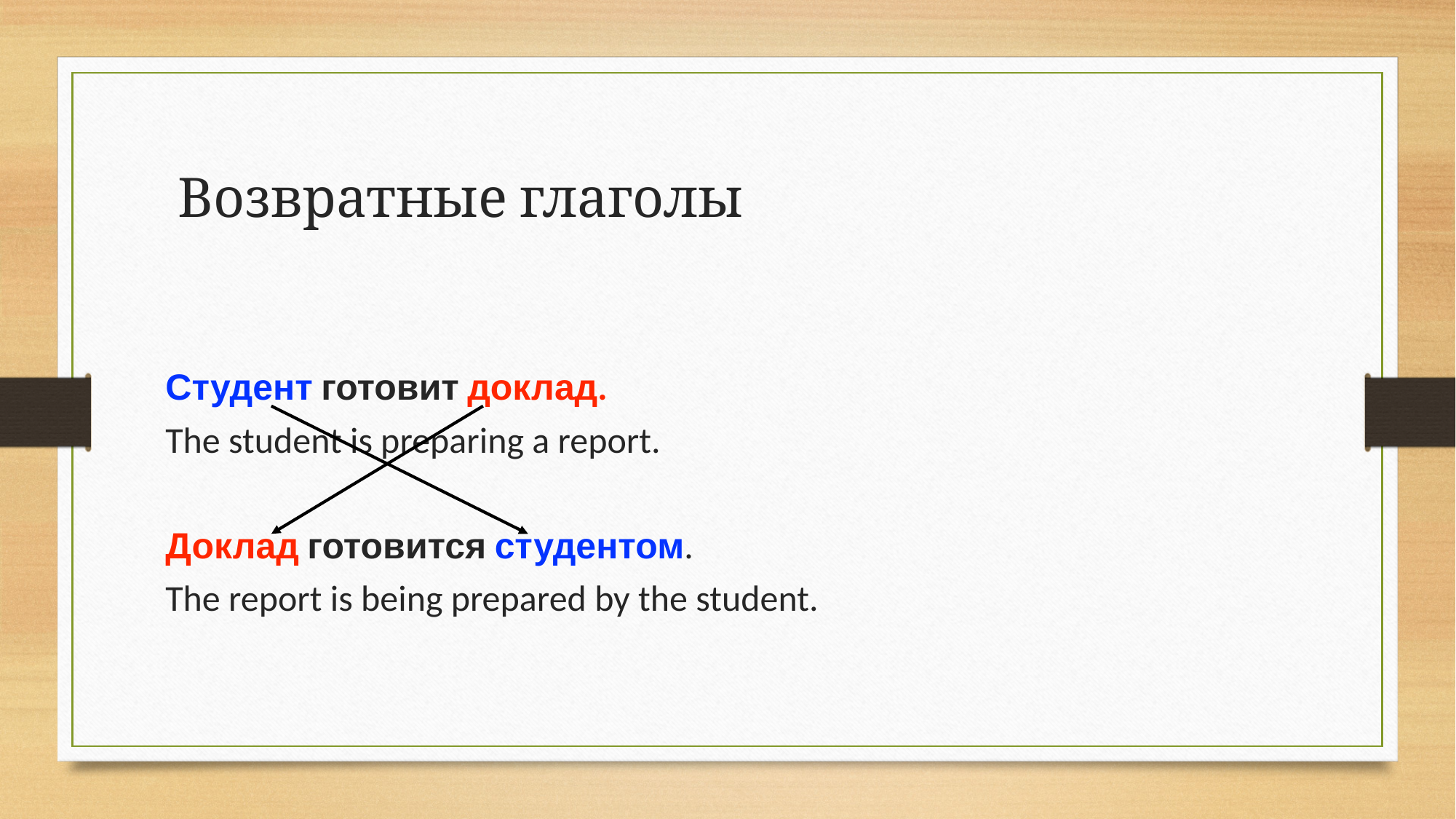

# Возвратные глаголы

Студент готовит доклад.
The student is preparing a report.

Доклад готовится студентом.
The report is being prepared by the student.